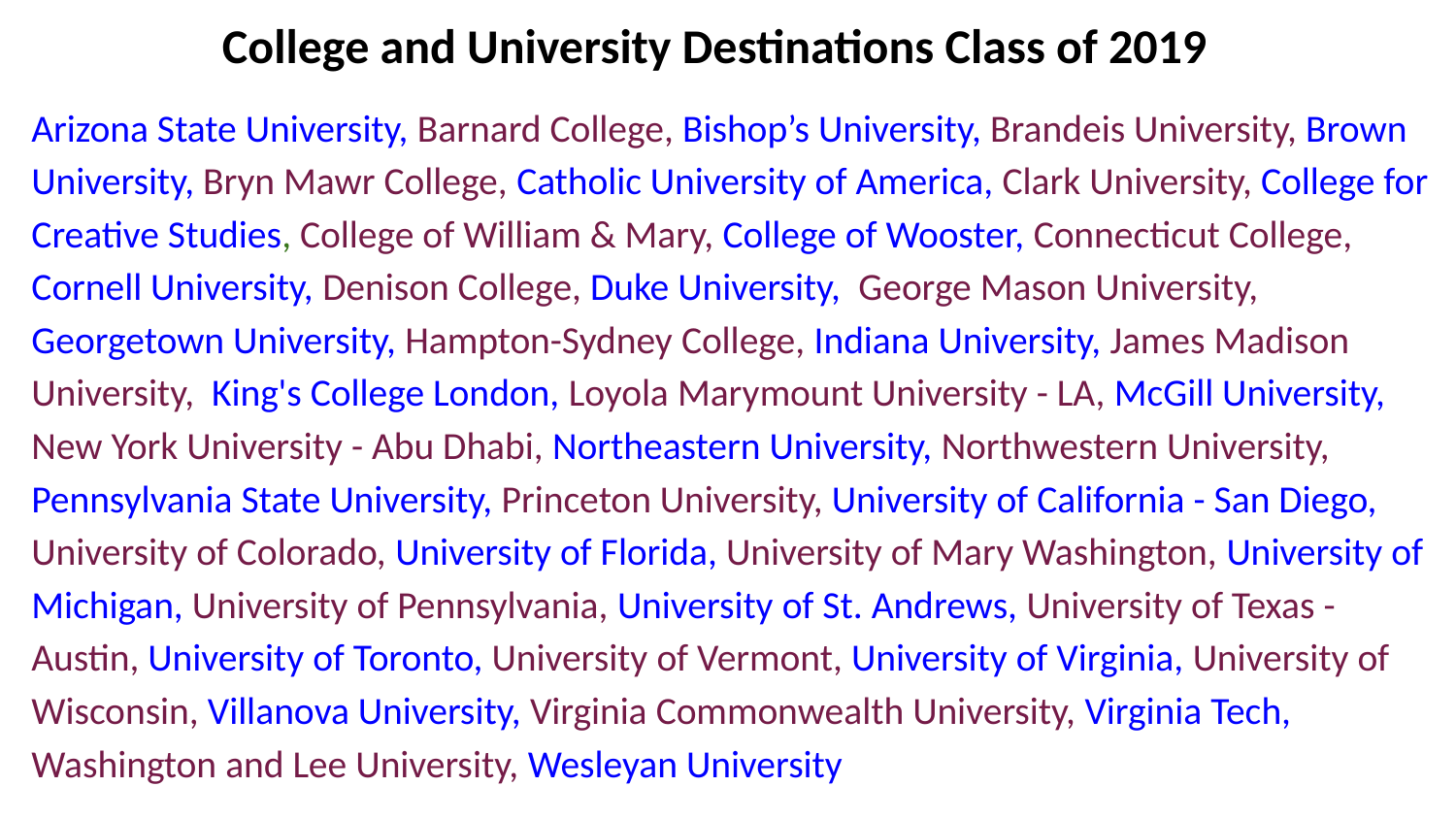

# College and University Destinations Class of 2019
Arizona State University, Barnard College, Bishop’s University, Brandeis University, Brown University, Bryn Mawr College, Catholic University of America, Clark University, College for Creative Studies, College of William & Mary, College of Wooster, Connecticut College, Cornell University, Denison College, Duke University,  George Mason University, Georgetown University, Hampton-Sydney College, Indiana University, James Madison University,  King's College London, Loyola Marymount University - LA, McGill University, New York University - Abu Dhabi, Northeastern University, Northwestern University, Pennsylvania State University, Princeton University, University of California - San Diego, University of Colorado, University of Florida, University of Mary Washington, University of Michigan, University of Pennsylvania, University of St. Andrews, University of Texas - Austin, University of Toronto, University of Vermont, University of Virginia, University of Wisconsin, Villanova University, Virginia Commonwealth University, Virginia Tech, Washington and Lee University, Wesleyan University